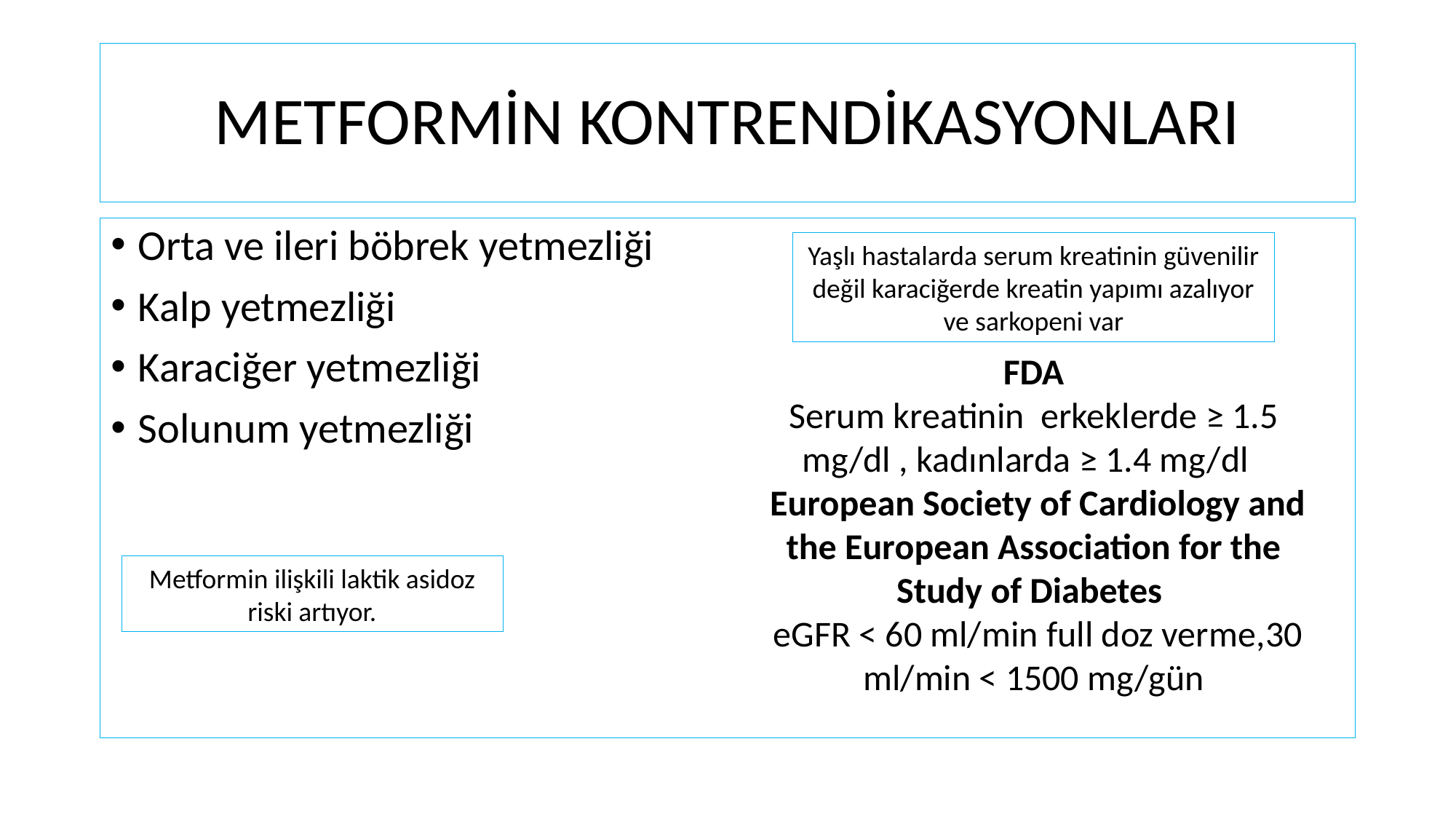

# METFORMİN KONTRENDİKASYONLARI
Orta ve ileri böbrek yetmezliği
Kalp yetmezliği
Karaciğer yetmezliği
Solunum yetmezliği
Yaşlı hastalarda serum kreatinin güvenilir değil karaciğerde kreatin yapımı azalıyor ve sarkopeni var
FDA
Serum kreatinin  erkeklerde ≥ 1.5 mg/dl , kadınlarda ≥ 1.4 mg/dl
 European Society of Cardiology and the European Association for the Study of Diabetes
 eGFR < 60 ml/min full doz verme,30 ml/min < 1500 mg/gün

Metformin ilişkili laktik asidoz riski artıyor.